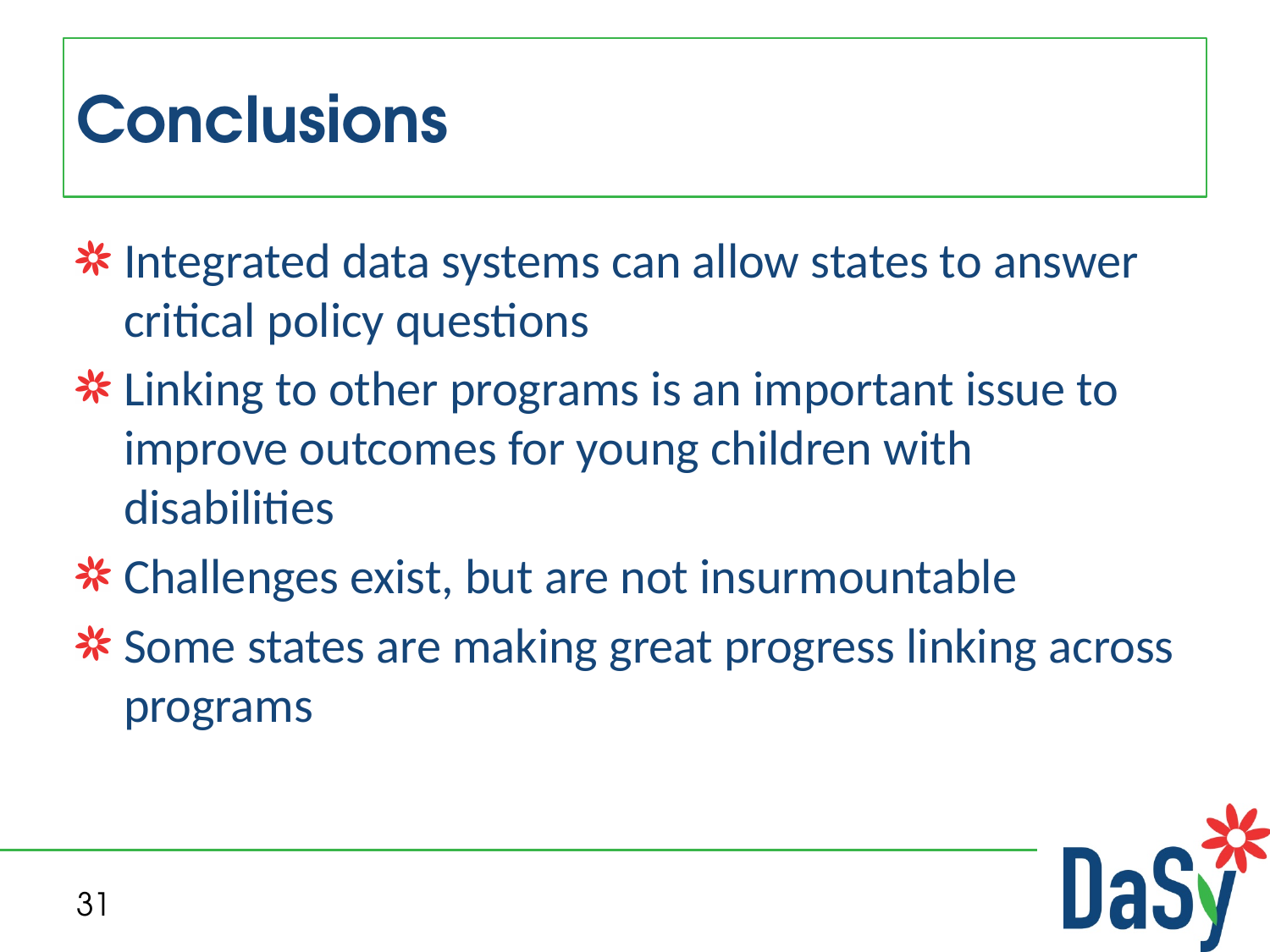

# Conclusions
Integrated data systems can allow states to answer critical policy questions
Linking to other programs is an important issue to improve outcomes for young children with disabilities
Challenges exist, but are not insurmountable
Some states are making great progress linking across programs

31